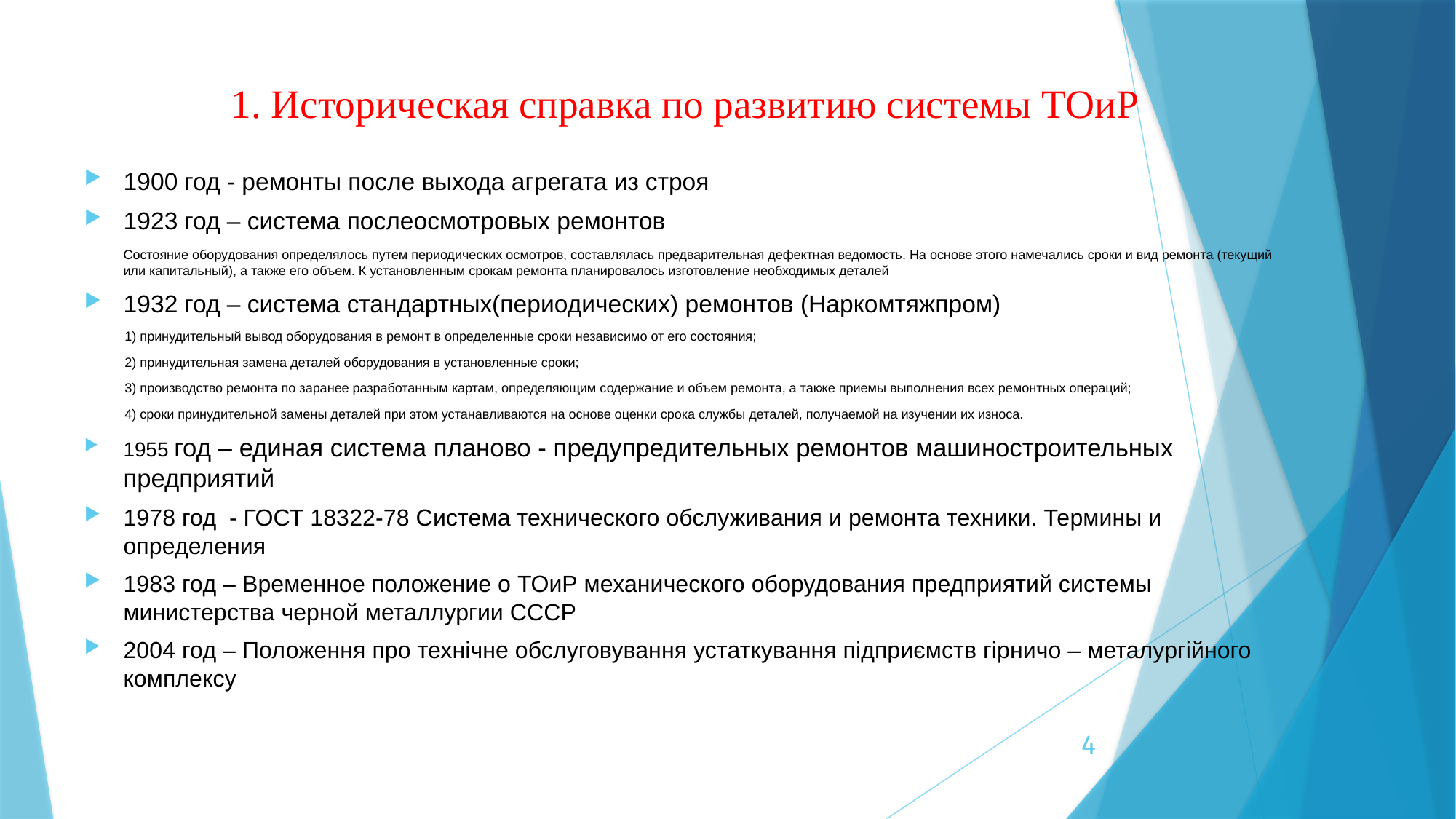

# 1. Историческая справка по развитию системы ТОиР
1900 год - ремонты после выхода агрегата из строя
1923 год – система послеосмотровых ремонтов
	Состояние оборудования определялось путем периодических осмотров, составлялась предварительная дефектная ведомость. На основе этого намечались сроки и вид ремонта (текущий или капитальный), а также его объем. К установленным срокам ремонта планировалось изготовление необходимых деталей
1932 год – система стандартных(периодических) ремонтов (Наркомтяжпром)
1) принудительный вывод оборудования в ремонт в определенные сроки независимо от его состояния;
2) принудительная замена деталей оборудования в установленные сроки;
3) производство ремонта по заранее разработанным картам, определяющим содержание и объем ремонта, а также приемы выполнения всех ремонтных операций;
4) сроки принудительной замены деталей при этом устанавливаются на основе оценки срока службы деталей, получаемой на изучении их износа.
1955 год – единая система планово - предупредительных ремонтов машиностроительных предприятий
1978 год  - ГОСТ 18322-78 Система технического обслуживания и ремонта техники. Термины и определения
1983 год – Временное положение о ТОиР механического оборудования предприятий системы министерства черной металлургии СССР
2004 год – Положення про технічне обслуговування устаткування підприємств гірничо – металургійного комплексу

4